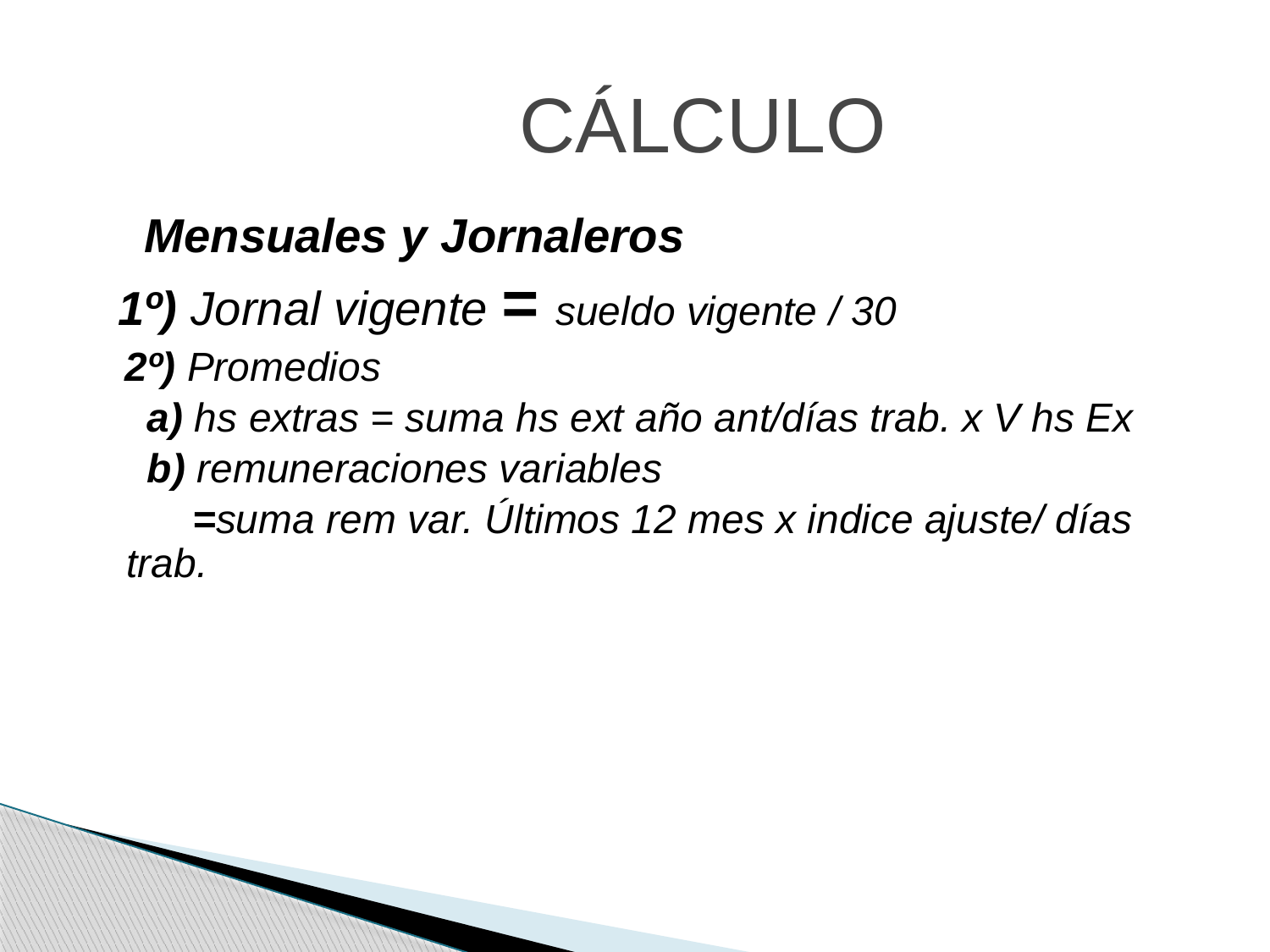

Mensuales y Jornaleros
  1º) Jornal vigente = sueldo vigente / 30
   2º) Promedios
     a) hs extras = suma hs ext año ant/días trab. x V hs Ex
     b) remuneraciones variables
         =suma rem var. Últimos 12 mes x indice ajuste/ días trab.

                          CÁLCULO